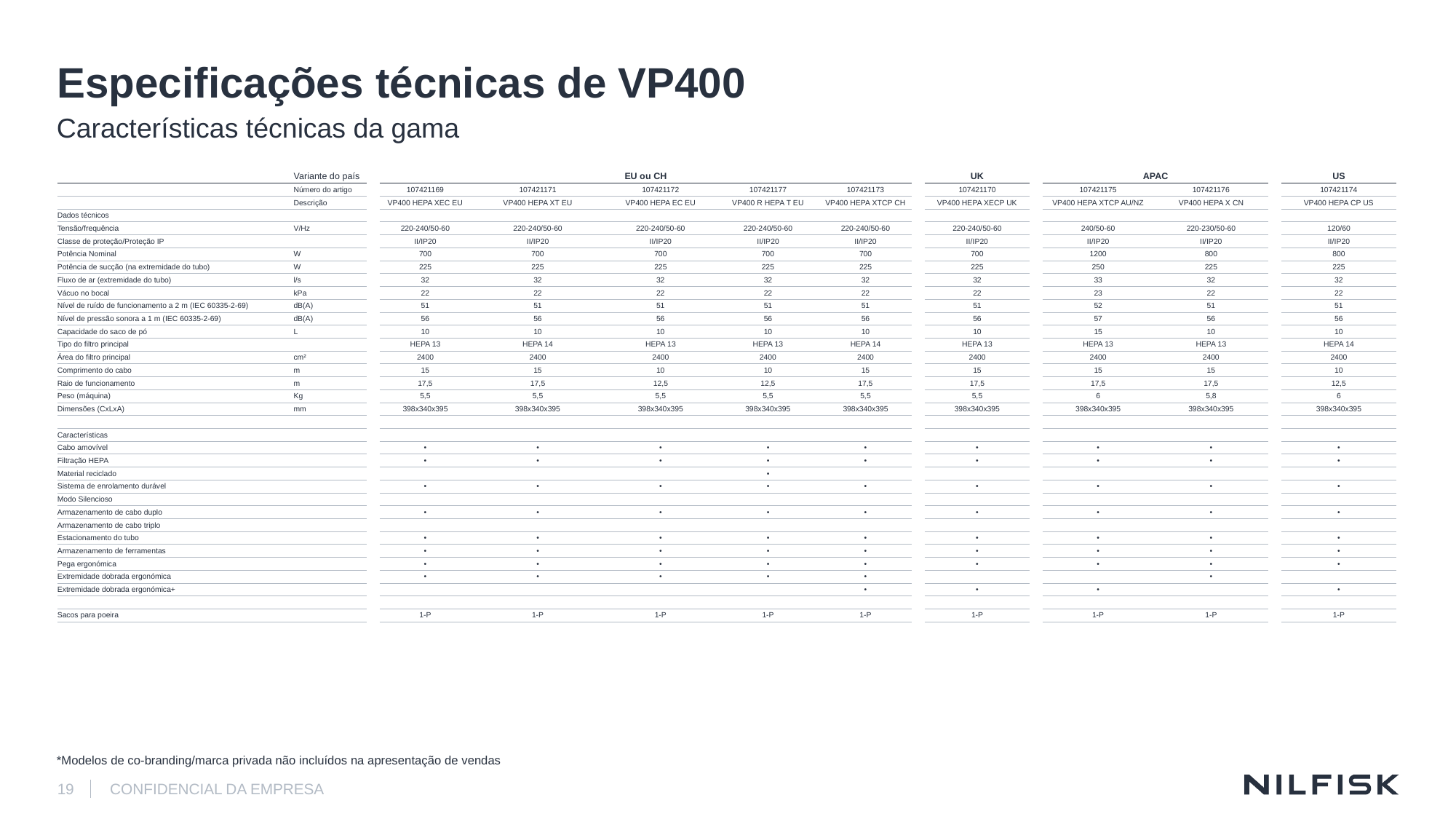

# Especificações técnicas de VP400
Características técnicas da gama
|  | Variante do país |  | EU ou CH |  |  |  |  |  | UK |  | APAC |  |  | US |
| --- | --- | --- | --- | --- | --- | --- | --- | --- | --- | --- | --- | --- | --- | --- |
|  | Número do artigo |  | 107421169 | 107421171 | 107421172 | 107421177 | 107421173 |  | 107421170 |  | 107421175 | 107421176 |  | 107421174 |
|  | Descrição |  | VP400 HEPA XEC EU | VP400 HEPA XT EU | VP400 HEPA EC EU | VP400 R HEPA T EU | VP400 HEPA XTCP CH |  | VP400 HEPA XECP UK |  | VP400 HEPA XTCP AU/NZ | VP400 HEPA X CN |  | VP400 HEPA CP US |
| Dados técnicos |  |  |  |  |  |  |  |  |  |  |  |  |  |  |
| Tensão/frequência | V/Hz |  | 220-240/50-60 | 220-240/50-60 | 220-240/50-60 | 220-240/50-60 | 220-240/50-60 |  | 220-240/50-60 |  | 240/50-60 | 220-230/50-60 |  | 120/60 |
| Classe de proteção/Proteção IP |  |  | II/IP20 | II/IP20 | II/IP20 | II/IP20 | II/IP20 |  | II/IP20 |  | II/IP20 | II/IP20 |  | II/IP20 |
| Potência Nominal | W |  | 700 | 700 | 700 | 700 | 700 |  | 700 |  | 1200 | 800 |  | 800 |
| Potência de sucção (na extremidade do tubo) | W |  | 225 | 225 | 225 | 225 | 225 |  | 225 |  | 250 | 225 |  | 225 |
| Fluxo de ar (extremidade do tubo) | l/s |  | 32 | 32 | 32 | 32 | 32 |  | 32 |  | 33 | 32 |  | 32 |
| Vácuo no bocal | kPa |  | 22 | 22 | 22 | 22 | 22 |  | 22 |  | 23 | 22 |  | 22 |
| Nível de ruído de funcionamento a 2 m (IEC 60335-2-69) | dB(A) |  | 51 | 51 | 51 | 51 | 51 |  | 51 |  | 52 | 51 |  | 51 |
| Nível de pressão sonora a 1 m (IEC 60335-2-69) | dB(A) |  | 56 | 56 | 56 | 56 | 56 |  | 56 |  | 57 | 56 |  | 56 |
| Capacidade do saco de pó | L |  | 10 | 10 | 10 | 10 | 10 |  | 10 |  | 15 | 10 |  | 10 |
| Tipo do filtro principal |  |  | HEPA 13 | HEPA 14 | HEPA 13 | HEPA 13 | HEPA 14 |  | HEPA 13 |  | HEPA 13 | HEPA 13 |  | HEPA 14 |
| Área do filtro principal | cm² |  | 2400 | 2400 | 2400 | 2400 | 2400 |  | 2400 |  | 2400 | 2400 |  | 2400 |
| Comprimento do cabo | m |  | 15 | 15 | 10 | 10 | 15 |  | 15 |  | 15 | 15 |  | 10 |
| Raio de funcionamento | m |  | 17,5 | 17,5 | 12,5 | 12,5 | 17,5 |  | 17,5 |  | 17,5 | 17,5 |  | 12,5 |
| Peso (máquina) | Kg |  | 5,5 | 5,5 | 5,5 | 5,5 | 5,5 |  | 5,5 |  | 6 | 5,8 |  | 6 |
| Dimensões (CxLxA) | mm |  | 398x340x395 | 398x340x395 | 398x340x395 | 398x340x395 | 398x340x395 |  | 398x340x395 |  | 398x340x395 | 398x340x395 |  | 398x340x395 |
|  |  |  |  |  |  |  |  |  |  |  |  |  |  |  |
| Características |  |  |  |  |  |  |  |  |  |  |  |  |  |  |
| Cabo amovível |  |  | • | • | • | • | • |  | • |  | • | • |  | • |
| Filtração HEPA |  |  | • | • | • | • | • |  | • |  | • | • |  | • |
| Material reciclado |  |  |  |  |  | • |  |  |  |  |  |  |  |  |
| Sistema de enrolamento durável |  |  | • | • | • | • | • |  | • |  | • | • |  | • |
| Modo Silencioso |  |  |  |  |  |  |  |  |  |  |  |  |  |  |
| Armazenamento de cabo duplo |  |  | • | • | • | • | • |  | • |  | • | • |  | • |
| Armazenamento de cabo triplo |  |  |  |  |  |  |  |  |  |  |  |  |  |  |
| Estacionamento do tubo |  |  | • | • | • | • | • |  | • |  | • | • |  | • |
| Armazenamento de ferramentas |  |  | • | • | • | • | • |  | • |  | • | • |  | • |
| Pega ergonómica |  |  | • | • | • | • | • |  | • |  | • | • |  | • |
| Extremidade dobrada ergonómica |  |  | • | • | • | • | • |  |  |  |  | • |  |  |
| Extremidade dobrada ergonómica+ |  |  |  |  |  |  | • |  | • |  | • |  |  | • |
|  |  |  |  |  |  |  |  |  |  |  |  |  |  |  |
| Sacos para poeira |  |  | 1-P | 1-P | 1-P | 1-P | 1-P |  | 1-P |  | 1-P | 1-P |  | 1-P |
*Modelos de co-branding/marca privada não incluídos na apresentação de vendas
19
CONFIDENCIAL DA EMPRESA